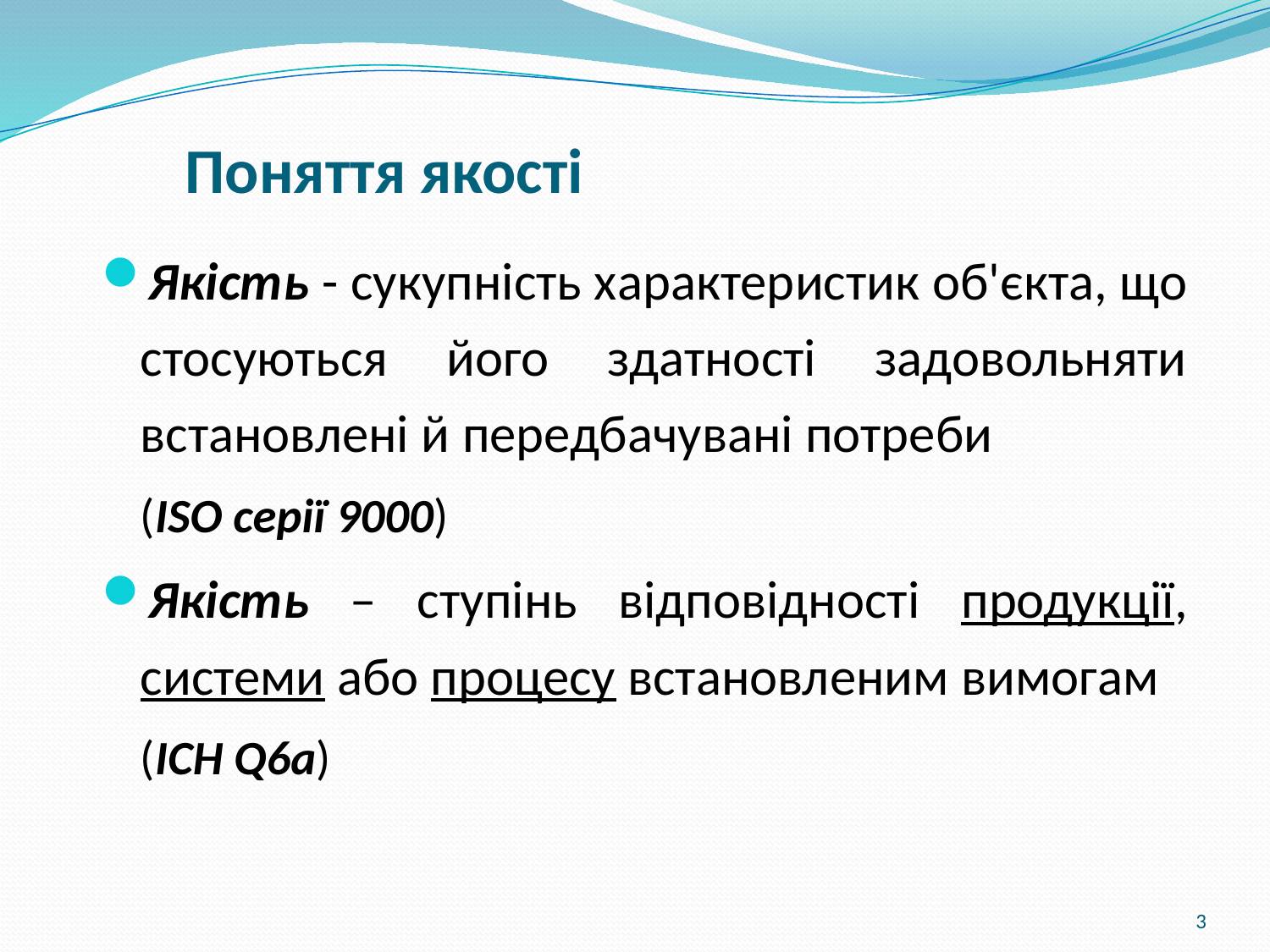

# Поняття якості
Якість - сукупність характеристик об'єкта, що стосуються його здатності задовольняти встановлені й передбачувані потреби
	(ISO серії 9000)
Якість – ступінь відповідності продукції, системи або процесу встановленим вимогам
	(ICH Q6a)

3